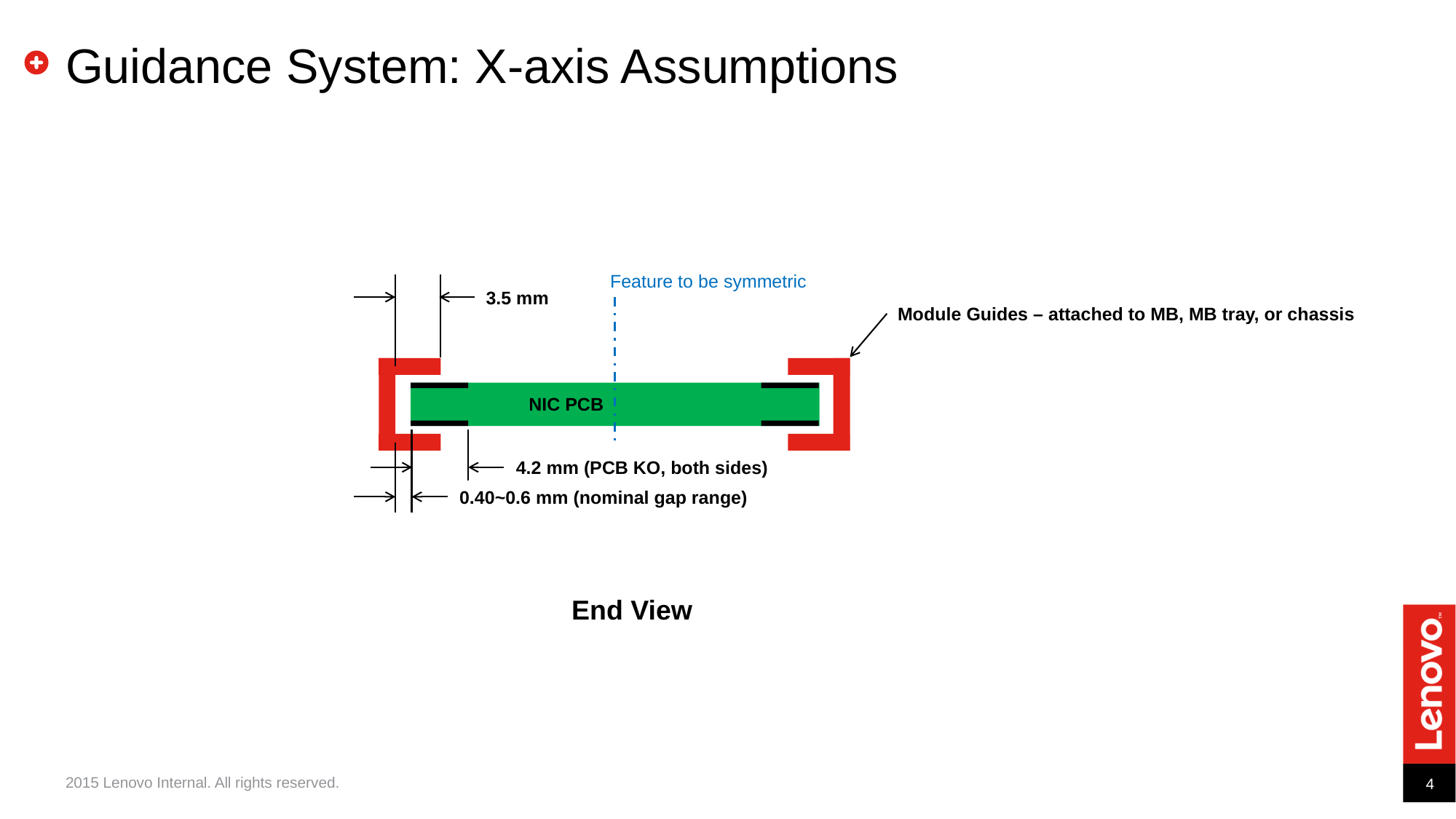

# Guidance System: X-axis Assumptions
Feature to be symmetric
3.5 mm
Module Guides – attached to MB, MB tray, or chassis

NIC PCB
4.2 mm (PCB KO, both sides)
0.40~0.6 mm (nominal gap range)
End View
2015 Lenovo Internal. All rights reserved.